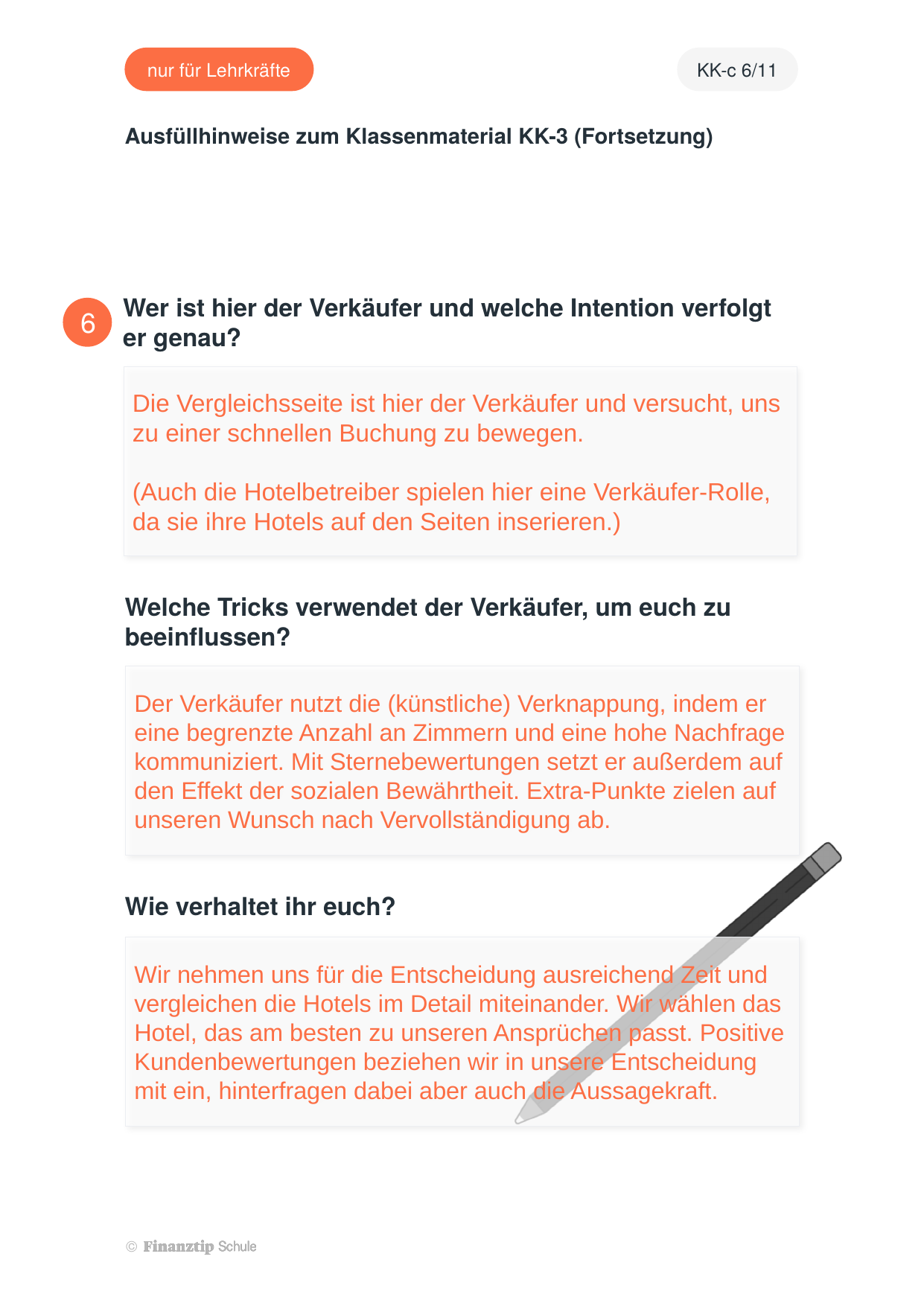

Die Vergleichsseite ist hier der Verkäufer und versucht, uns zu einer schnellen Buchung zu bewegen.

(Auch die Hotelbetreiber spielen hier eine Verkäufer-Rolle, da sie ihre Hotels auf den Seiten inserieren.)
Der Verkäufer nutzt die (künstliche) Verknappung, indem er eine begrenzte Anzahl an Zimmern und eine hohe Nachfrage kommuniziert. Mit Sternebewertungen setzt er außerdem auf den Effekt der sozialen Bewährtheit. Extra-Punkte zielen auf unseren Wunsch nach Vervollständigung ab.
Wir nehmen uns für die Entscheidung ausreichend Zeit und vergleichen die Hotels im Detail miteinander. Wir wählen das Hotel, das am besten zu unseren Ansprüchen passt. Positive Kundenbewertungen beziehen wir in unsere Entscheidung mit ein, hinterfragen dabei aber auch die Aussagekraft.